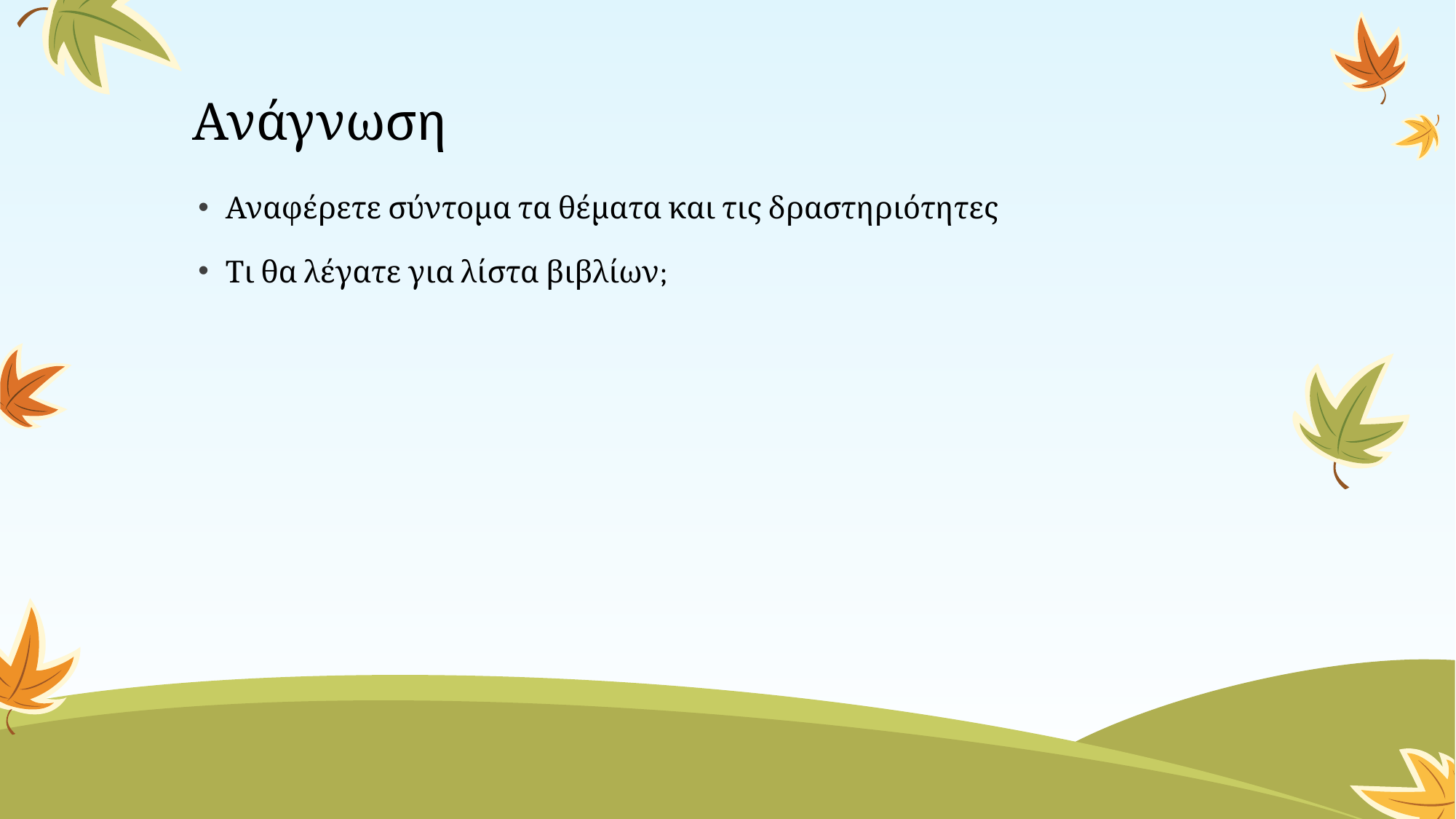

# Ανάγνωση
Αναφέρετε σύντομα τα θέματα και τις δραστηριότητες
Τι θα λέγατε για λίστα βιβλίων;